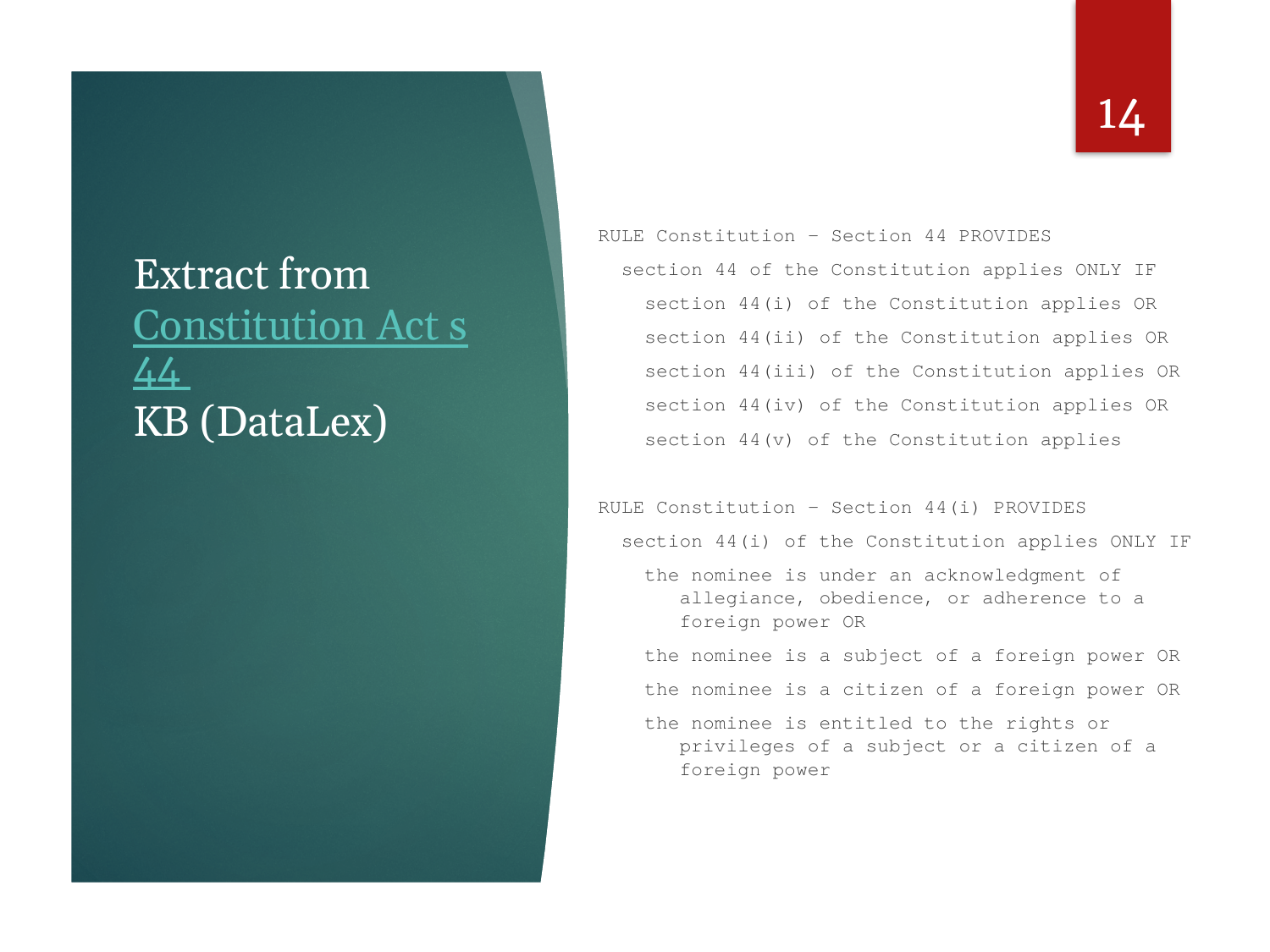

14
RULE Constitution - Section 44 PROVIDES
  section 44 of the Constitution applies ONLY IF
    section 44(i) of the Constitution applies OR
    section 44(ii) of the Constitution applies OR
    section 44(iii) of the Constitution applies OR
    section 44(iv) of the Constitution applies OR
    section 44(v) of the Constitution applies

RULE Constitution - Section 44(i) PROVIDES
  section 44(i) of the Constitution applies ONLY IF
    the nominee is under an acknowledgment of
       allegiance, obedience, or adherence to a
       foreign power OR
    the nominee is a subject of a foreign power OR
    the nominee is a citizen of a foreign power OR
    the nominee is entitled to the rights or
       privileges of a subject or a citizen of a
       foreign power

# Extract from Constitution Act s44 KB (DataLex)